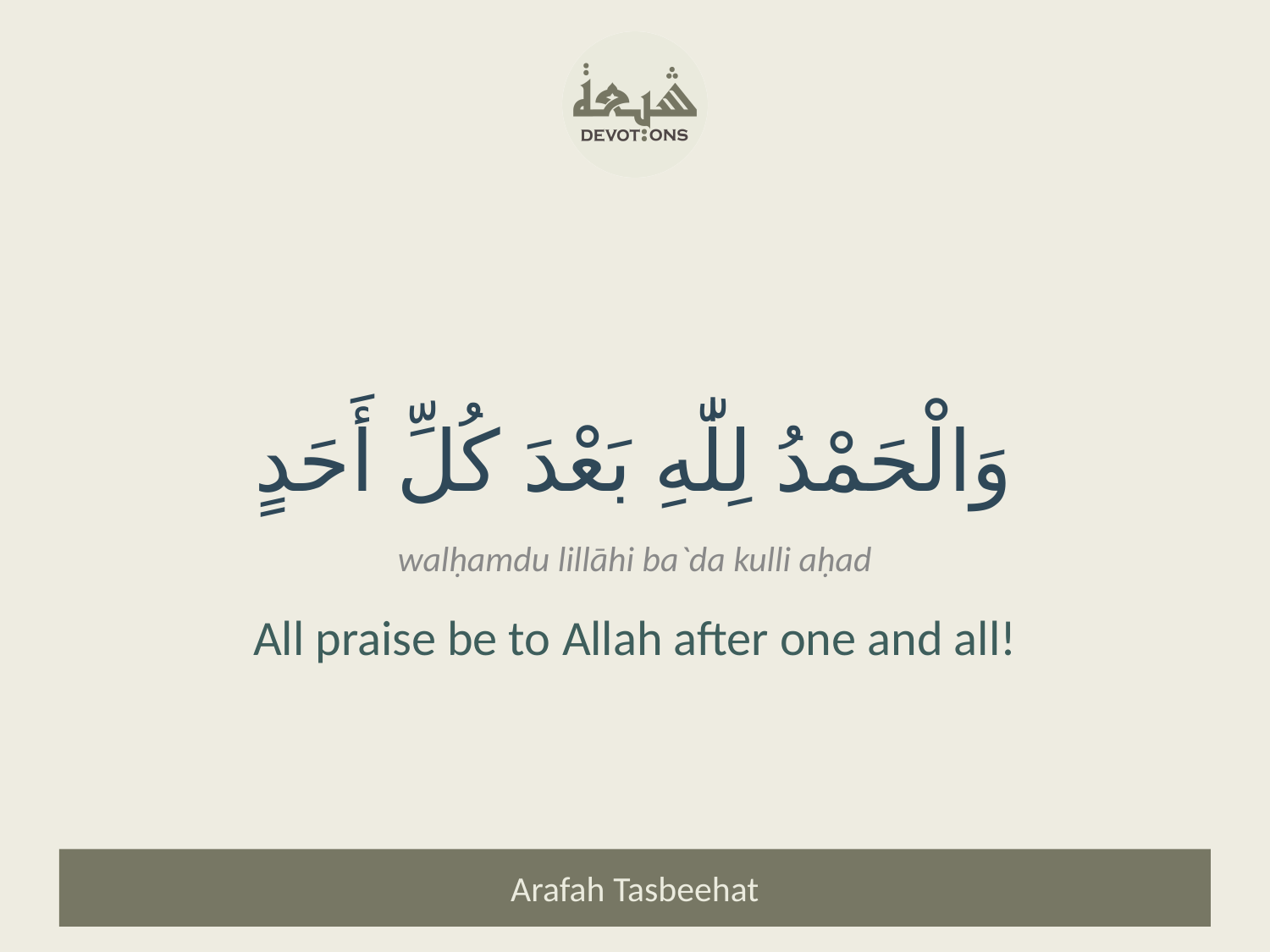

وَالْحَمْدُ لِلّٰهِ بَعْدَ كُلِّ أَحَدٍ
walḥamdu lillāhi ba`da kulli aḥad
All praise be to Allah after one and all!
Arafah Tasbeehat